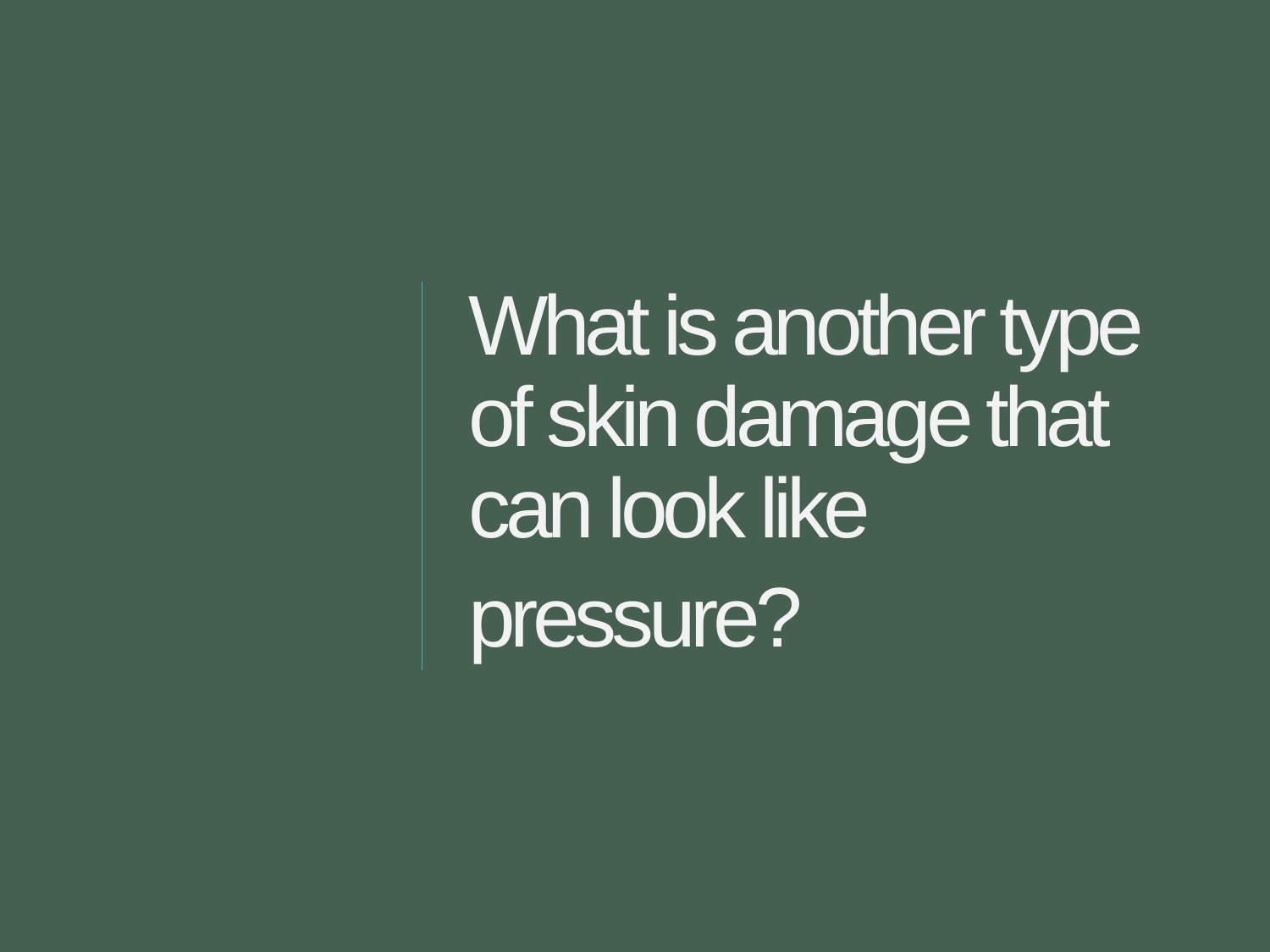

# What is another type of skin damage that can look like pressure?